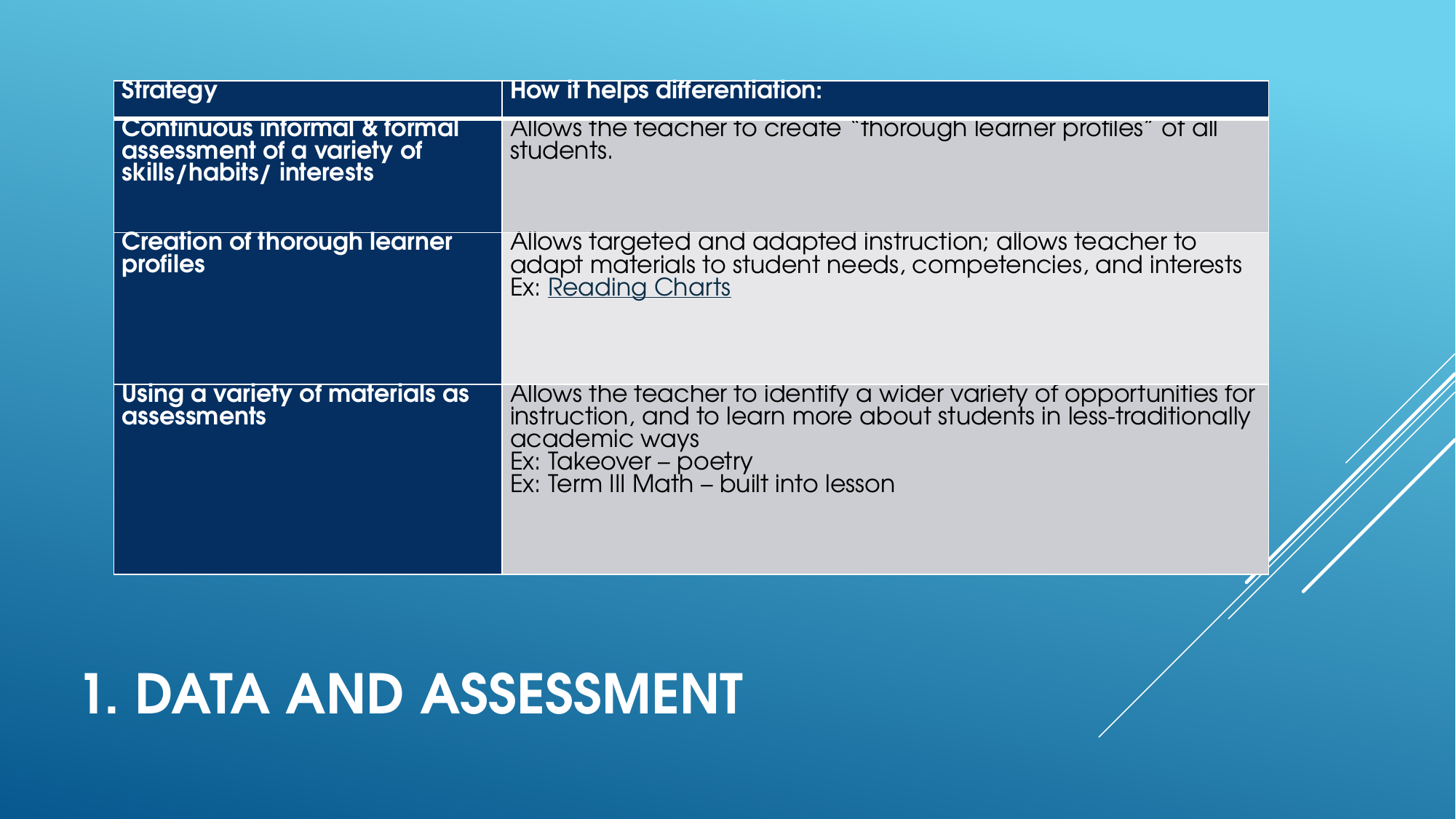

| Strategy | How it helps differentiation: |
| --- | --- |
| Continuous informal & formal assessment of a variety of skills/habits/ interests | Allows the teacher to create “thorough learner profiles” of all students. |
| Creation of thorough learner profiles | Allows targeted and adapted instruction; allows teacher to adapt materials to student needs, competencies, and interests Ex: Reading Charts |
| Using a variety of materials as assessments | Allows the teacher to identify a wider variety of opportunities for instruction, and to learn more about students in less-traditionally academic ways Ex: Takeover – poetry Ex: Term III Math – built into lesson |
# 1. Data and assessment